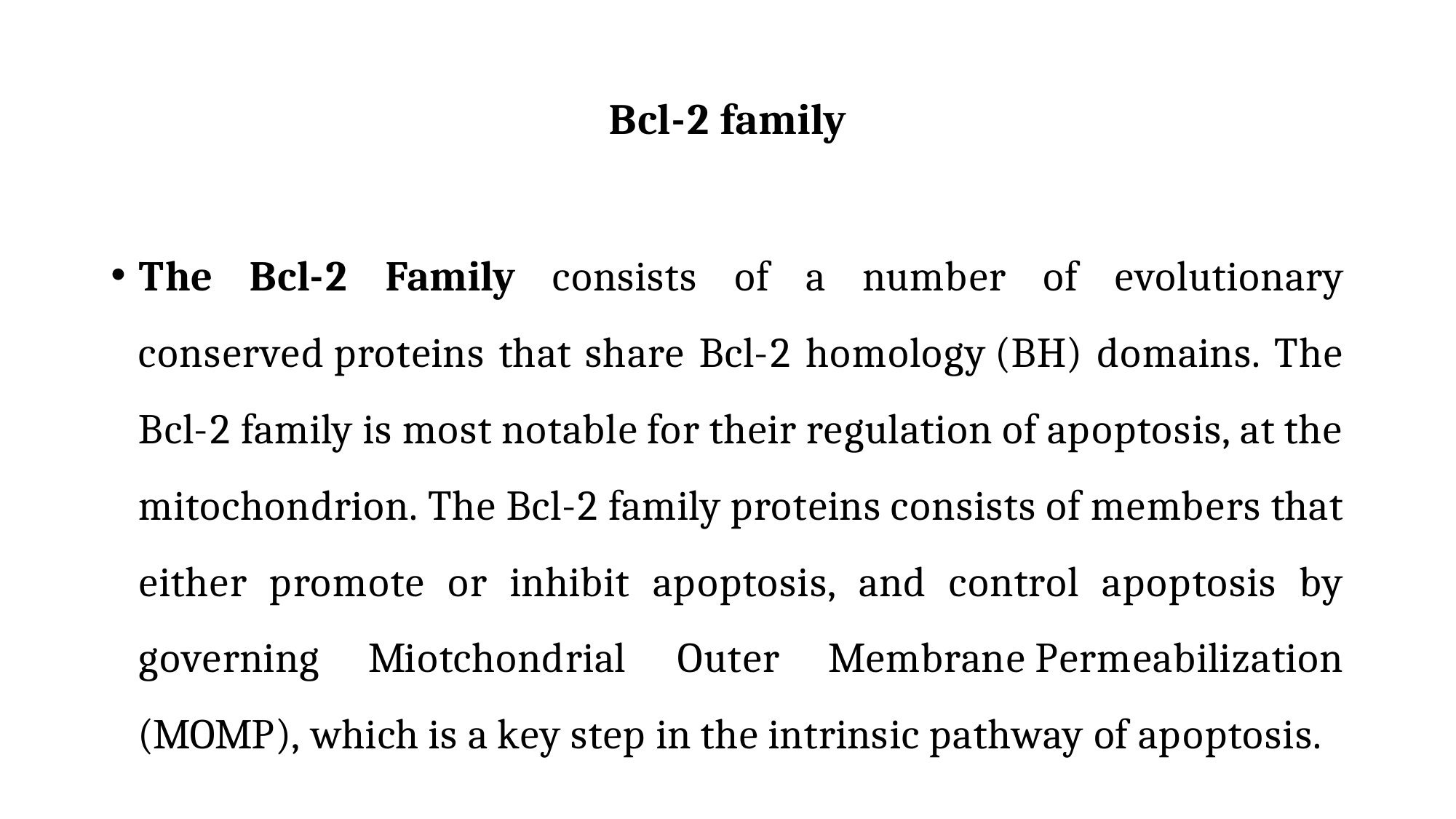

# Bcl-2 family
The Bcl-2 Family consists of a number of evolutionary conserved proteins that share Bcl-2 homology (BH) domains. The Bcl-2 family is most notable for their regulation of apoptosis, at the mitochondrion. The Bcl-2 family proteins consists of members that either promote or inhibit apoptosis, and control apoptosis by governing Miotchondrial Outer Membrane Permeabilization (MOMP), which is a key step in the intrinsic pathway of apoptosis.